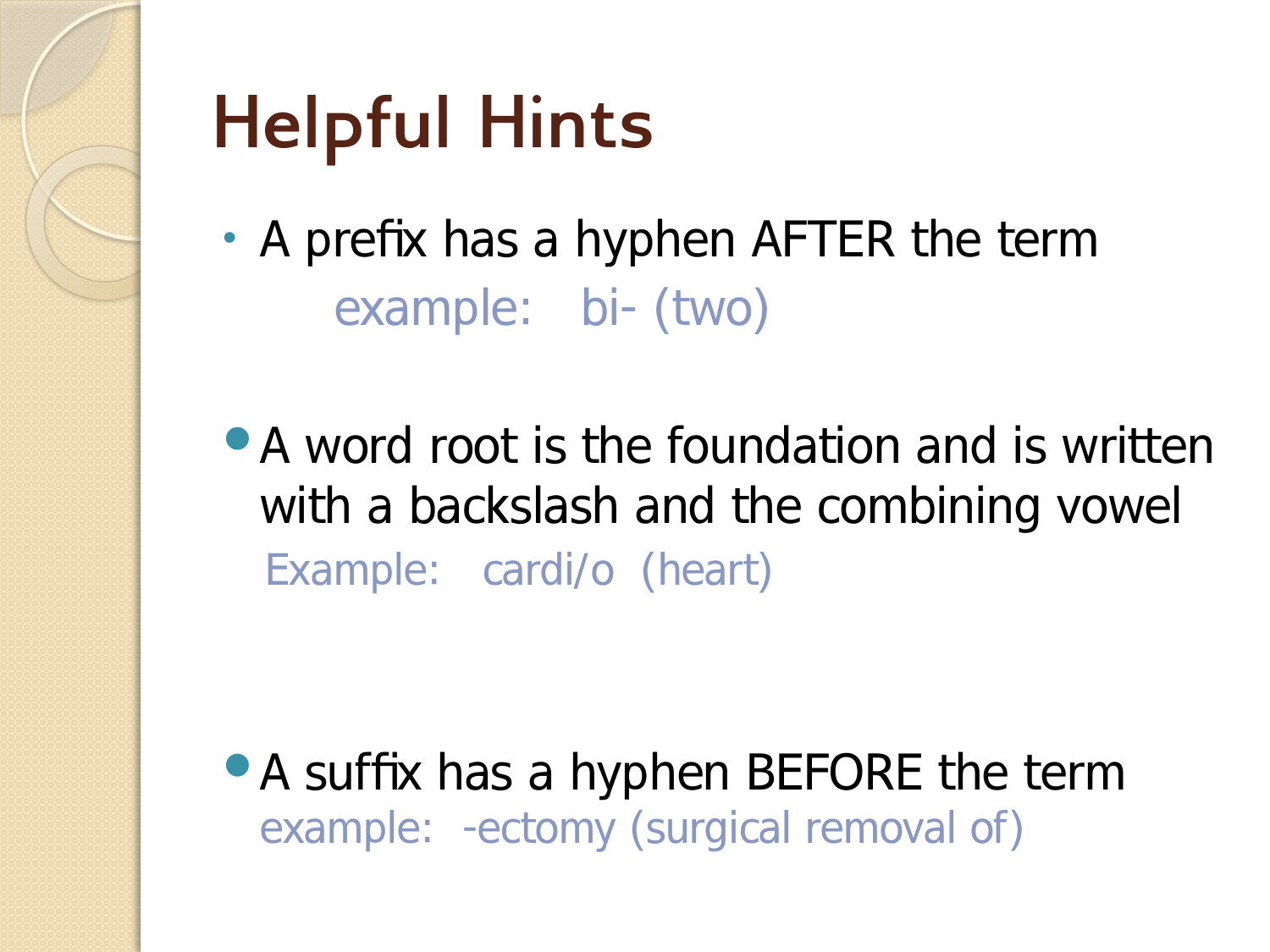

# Helpful Hints
A prefix has a hyphen AFTER the term
  	example:   bi- (two)

A word root is the foundation and is written with a backslash and the combining vowel
	Example:   cardi/o  (heart)

A suffix has a hyphen BEFORE the term 	example:  -ectomy (surgical removal of)